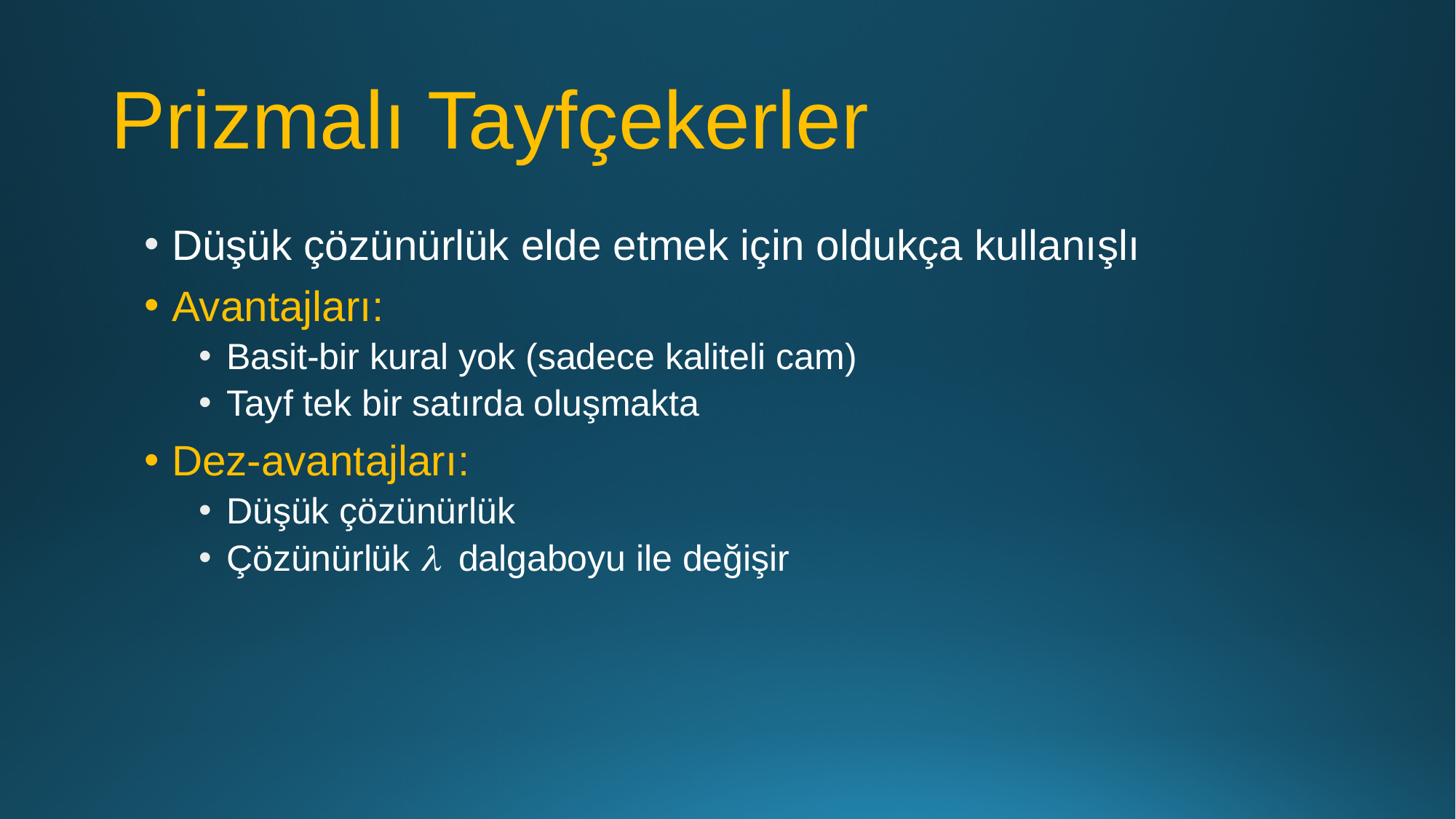

# Prizmalı Tayfçekerler
Düşük çözünürlük elde etmek için oldukça kullanışlı
Avantajları:
Basit-bir kural yok (sadece kaliteli cam)
Tayf tek bir satırda oluşmakta
Dez-avantajları:
Düşük çözünürlük
Çözünürlük λ dalgaboyu ile değişir